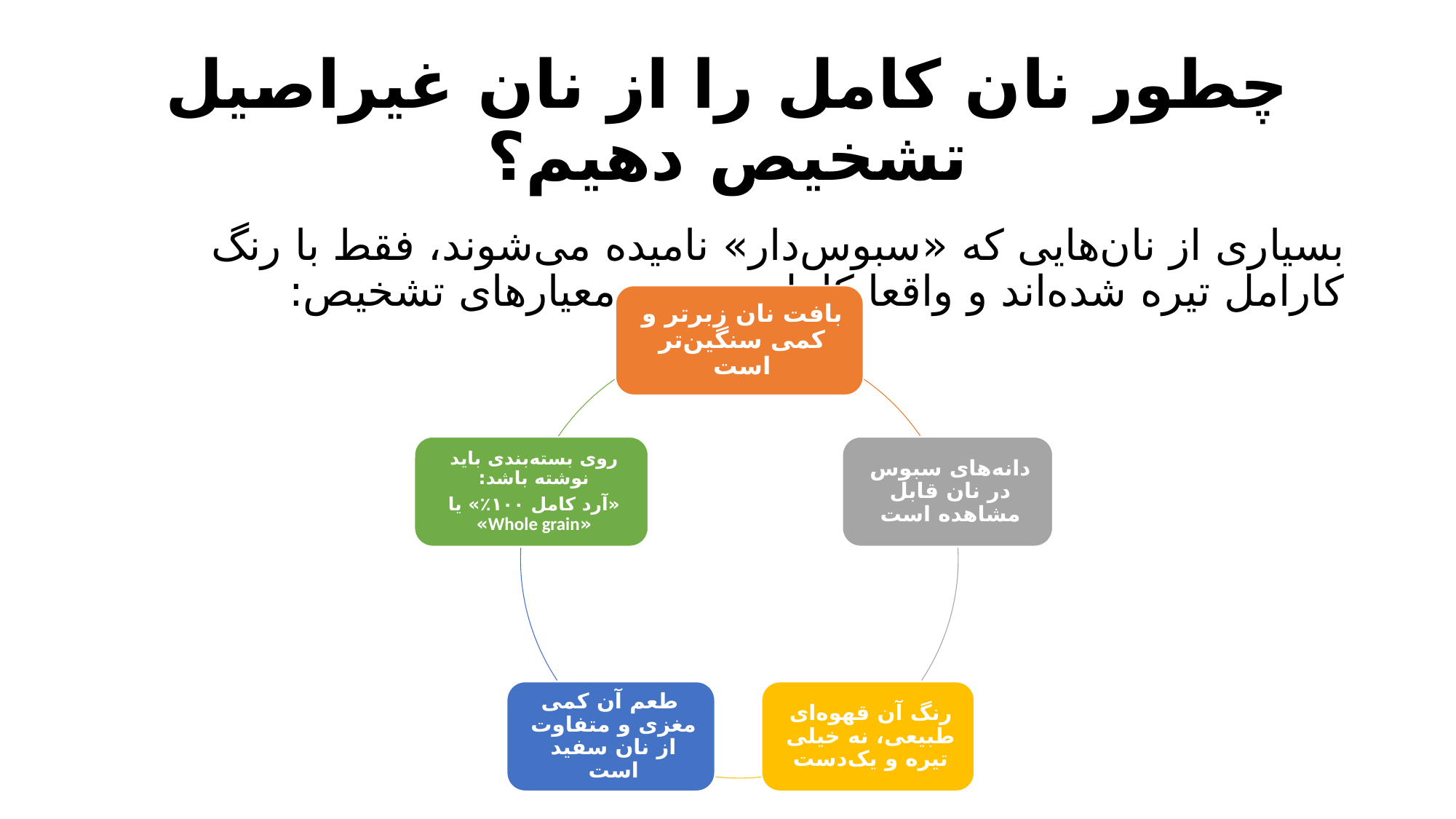

# چطور نان کامل را از نان غیراصیل تشخیص دهیم؟
بسیاری از نان‌هایی که «سبوس‌دار» نامیده می‌شوند، فقط با رنگ کارامل تیره شده‌اند و واقعا کامل نیستند. معیارهای تشخیص:
بافت نان زبرتر و کمی سنگین‌تر است
دانه‌های سبوس در نان قابل مشاهده است
رنگ آن قهوه‌ای طبیعی، نه خیلی تیره و یک‌دست
 طعم آن کمی مغزی و متفاوت از نان سفید است
روی بسته‌بندی باید نوشته باشد:
«آرد کامل ۱۰۰٪» یا «Whole grain»